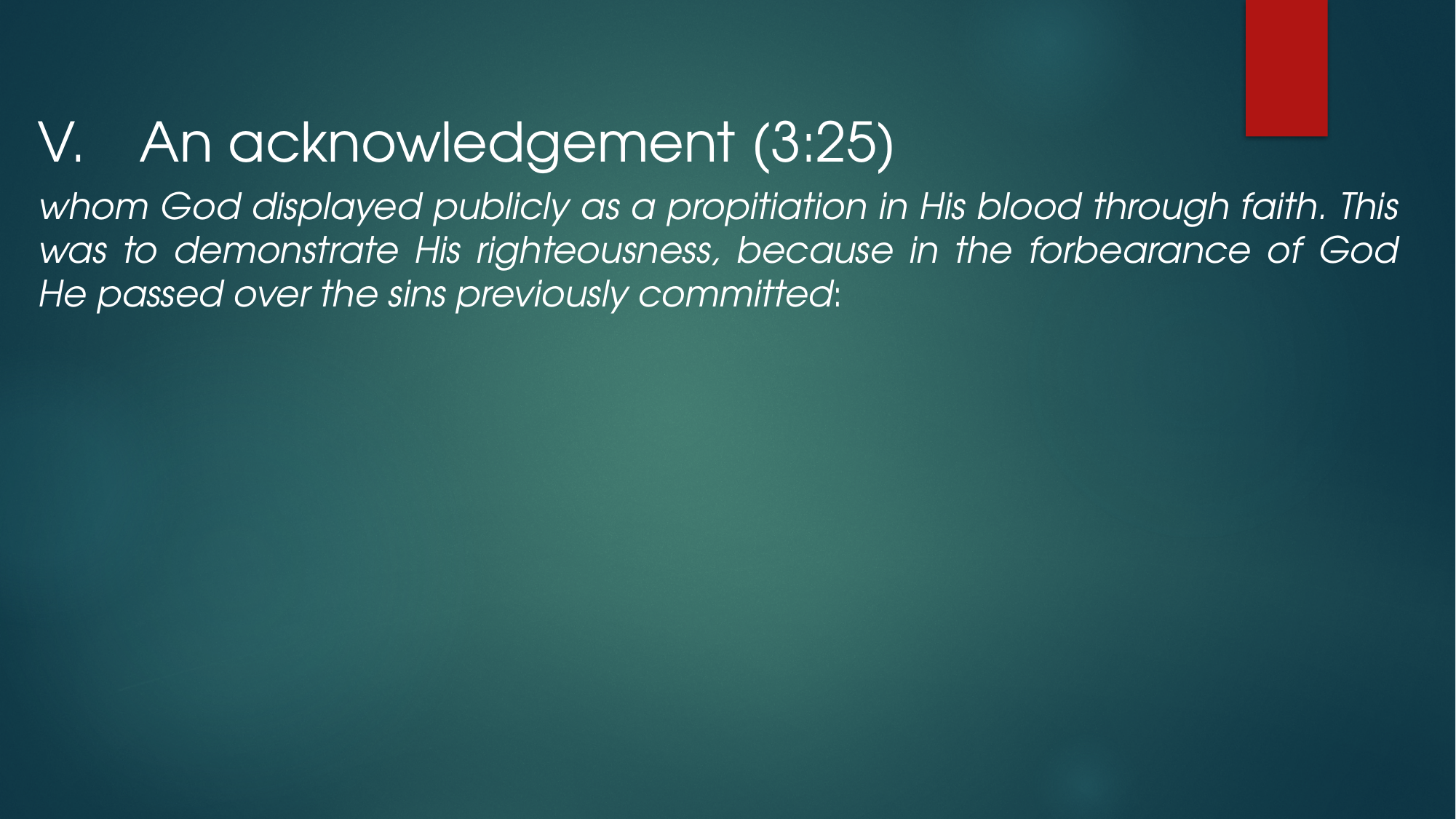

An acknowledgement (3:25)
whom God displayed publicly as a propitiation in His blood through faith. This was to demonstrate His righteousness, because in the forbearance of God He passed over the sins previously committed: